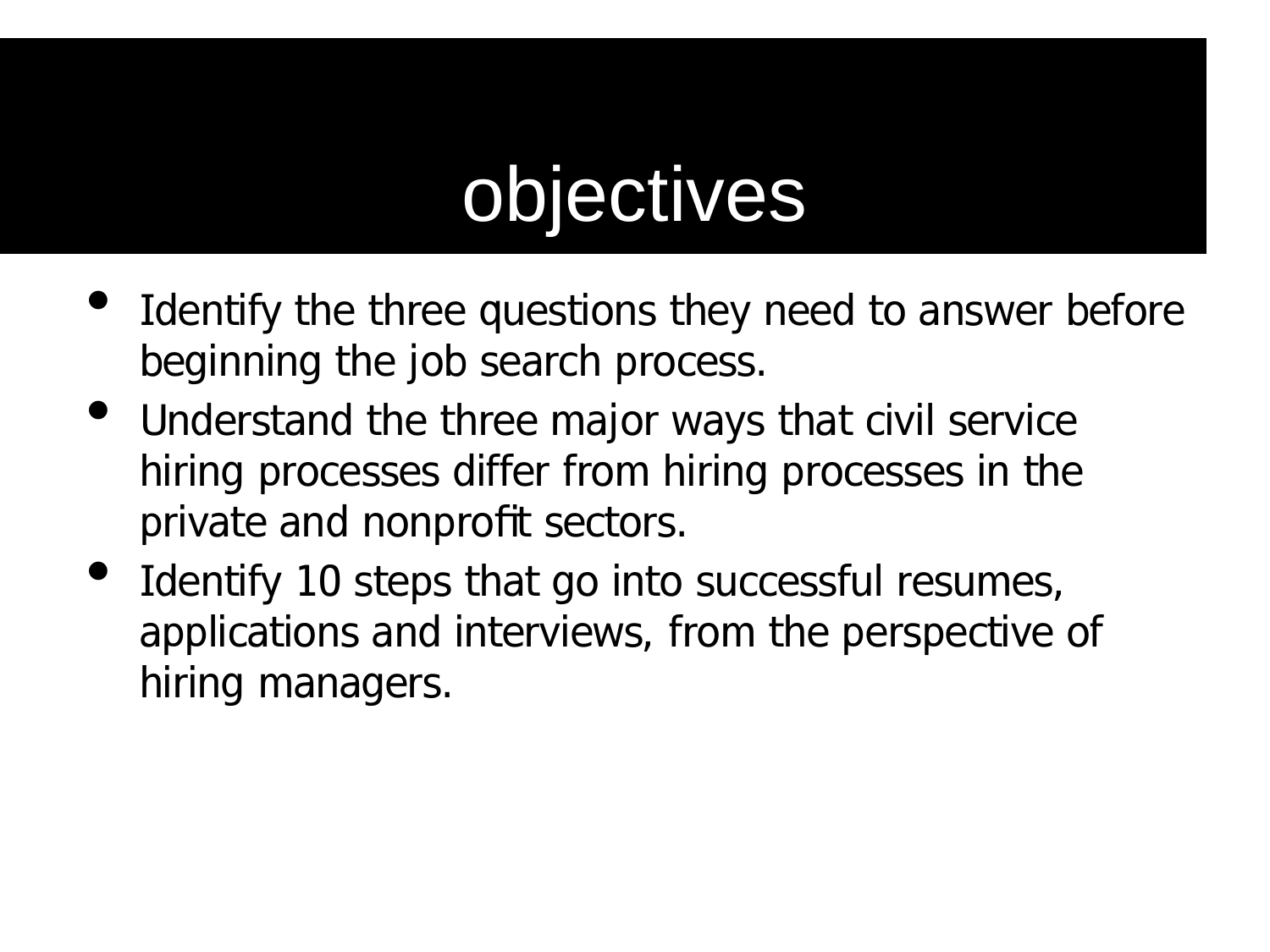

# objectives
Identify the three questions they need to answer before beginning the job search process.
Understand the three major ways that civil service hiring processes differ from hiring processes in the private and nonprofit sectors.
Identify 10 steps that go into successful resumes, applications and interviews, from the perspective of hiring managers.